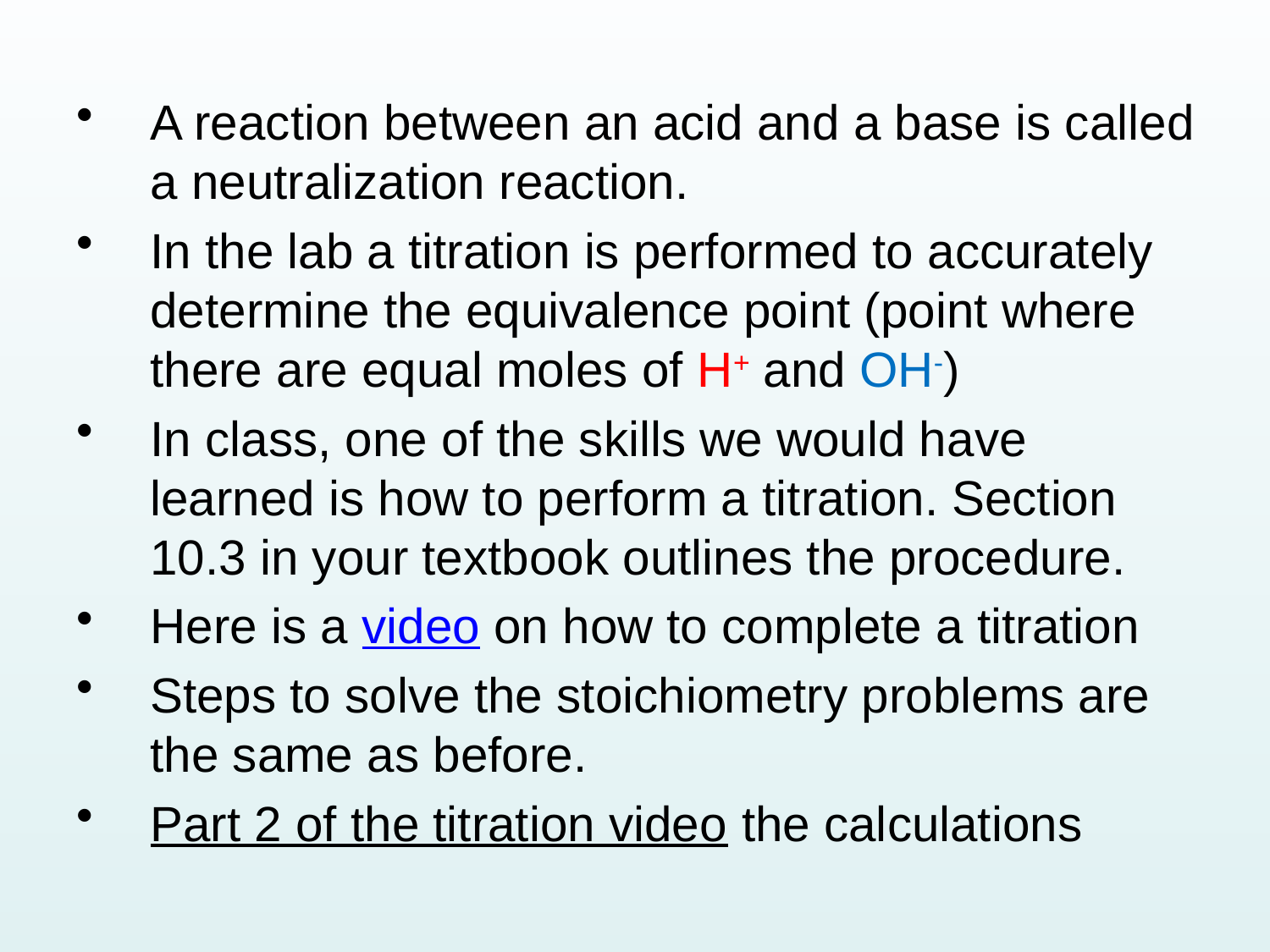

A reaction between an acid and a base is called a neutralization reaction.
In the lab a titration is performed to accurately determine the equivalence point (point where there are equal moles of H+ and OH-)
In class, one of the skills we would have learned is how to perform a titration. Section 10.3 in your textbook outlines the procedure.
Here is a video on how to complete a titration
Steps to solve the stoichiometry problems are the same as before.
Part 2 of the titration video the calculations